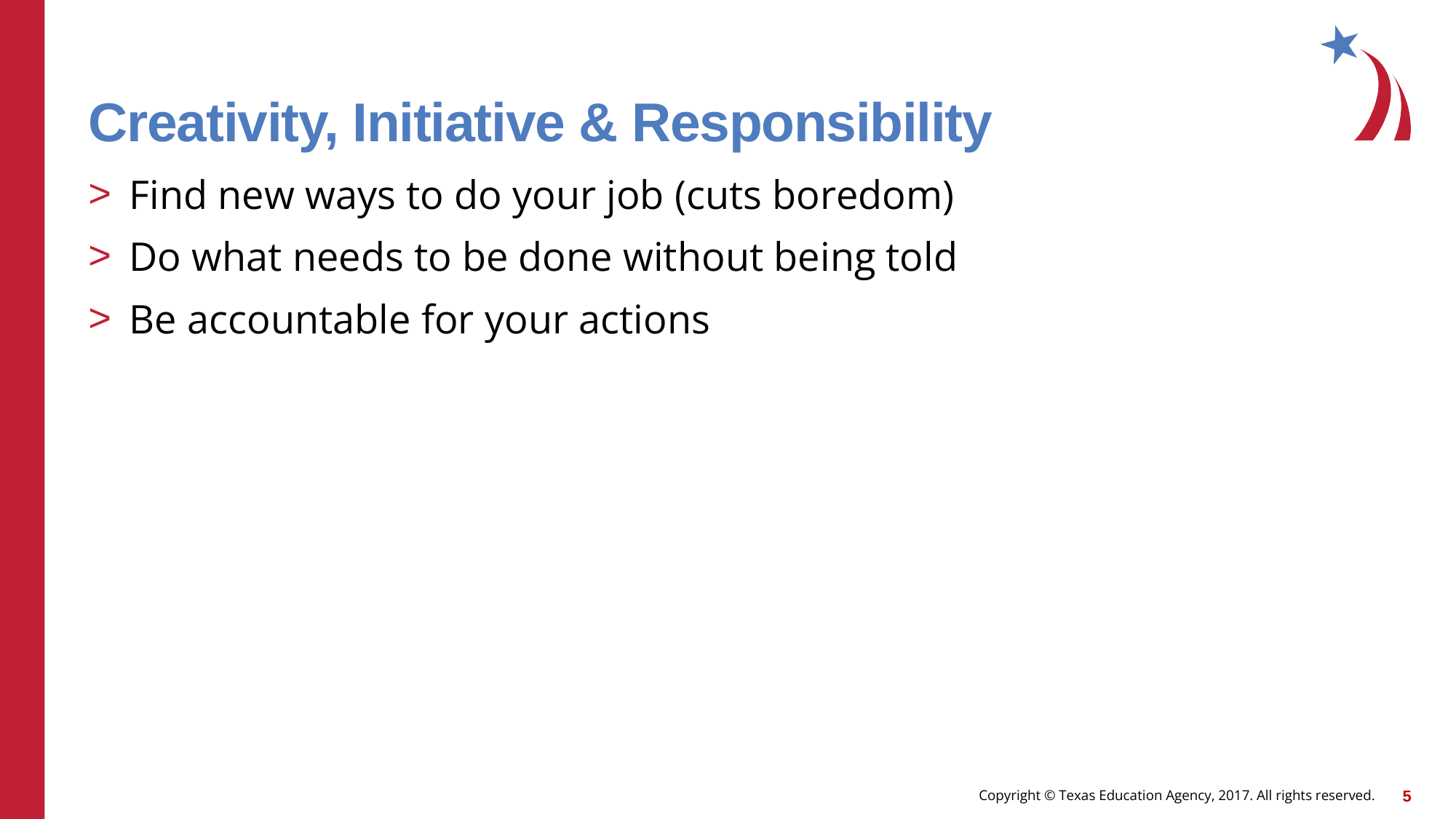

# Creativity, Initiative & Responsibility
Find new ways to do your job (cuts boredom)
Do what needs to be done without being told
Be accountable for your actions